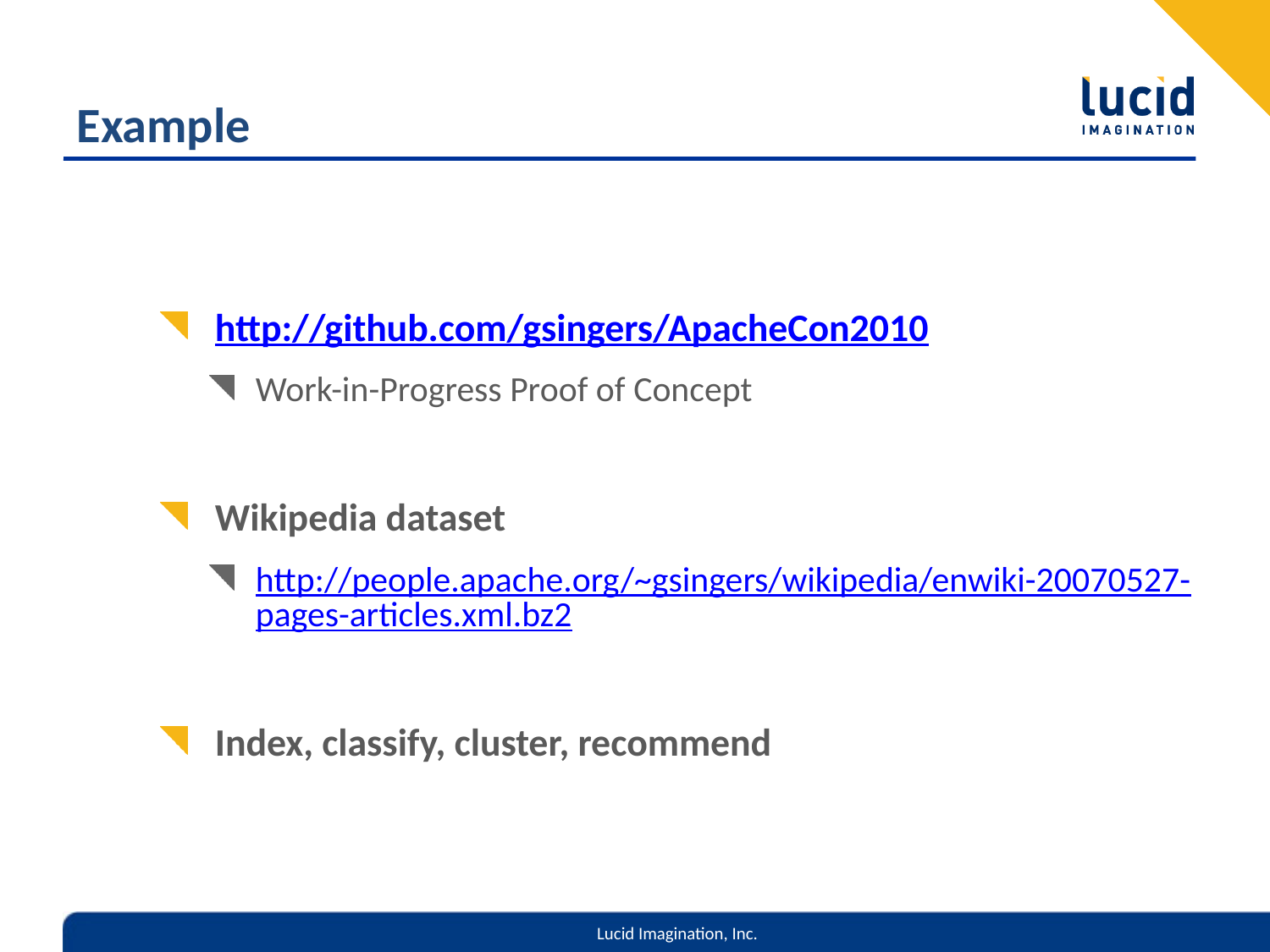

# Example
http://github.com/gsingers/ApacheCon2010
Work-in-Progress Proof of Concept

Wikipedia dataset
http://people.apache.org/~gsingers/wikipedia/enwiki-20070527-pages-articles.xml.bz2

Index, classify, cluster, recommend